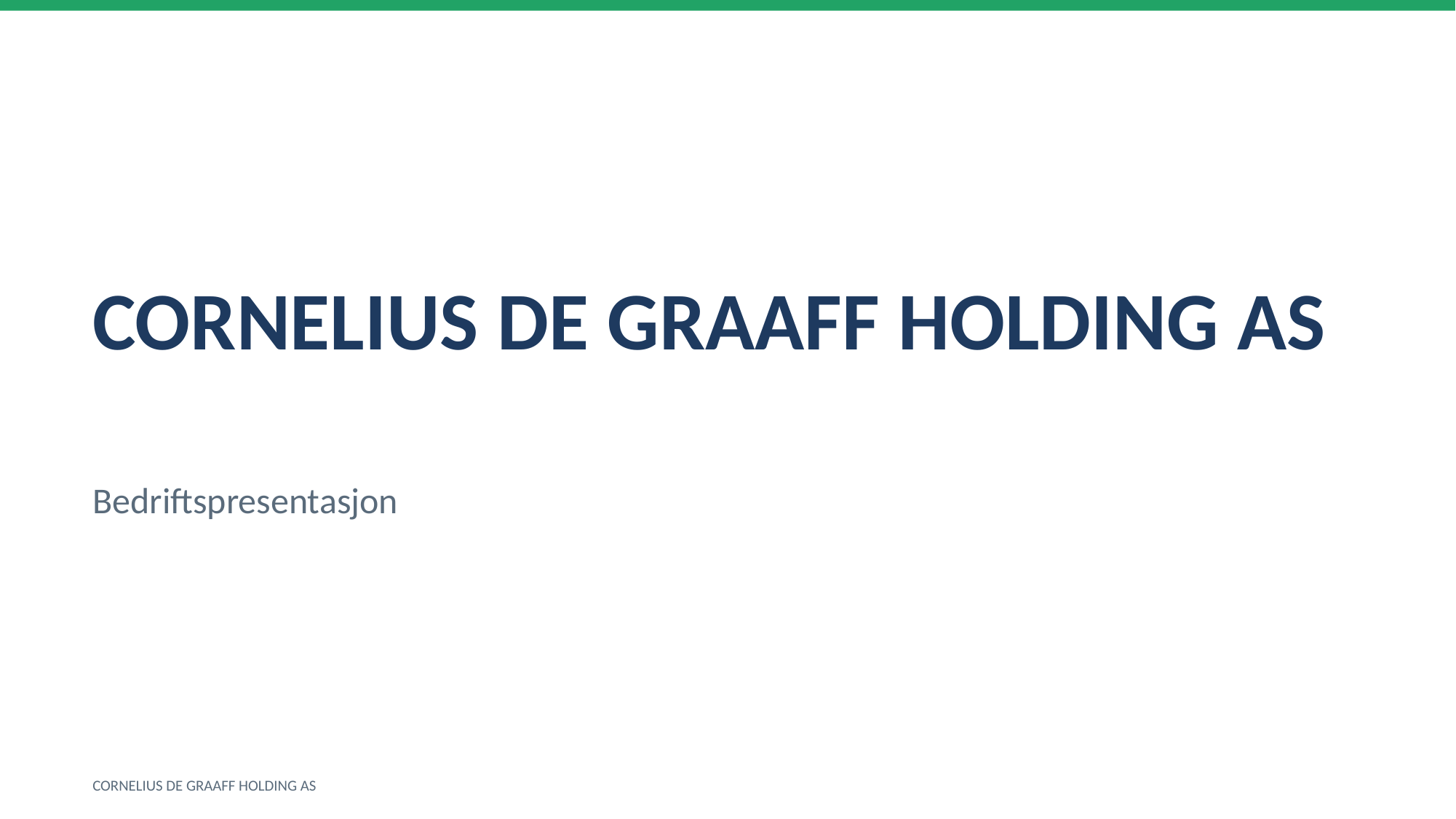

CORNELIUS DE GRAAFF HOLDING AS
Bedriftspresentasjon
CORNELIUS DE GRAAFF HOLDING AS